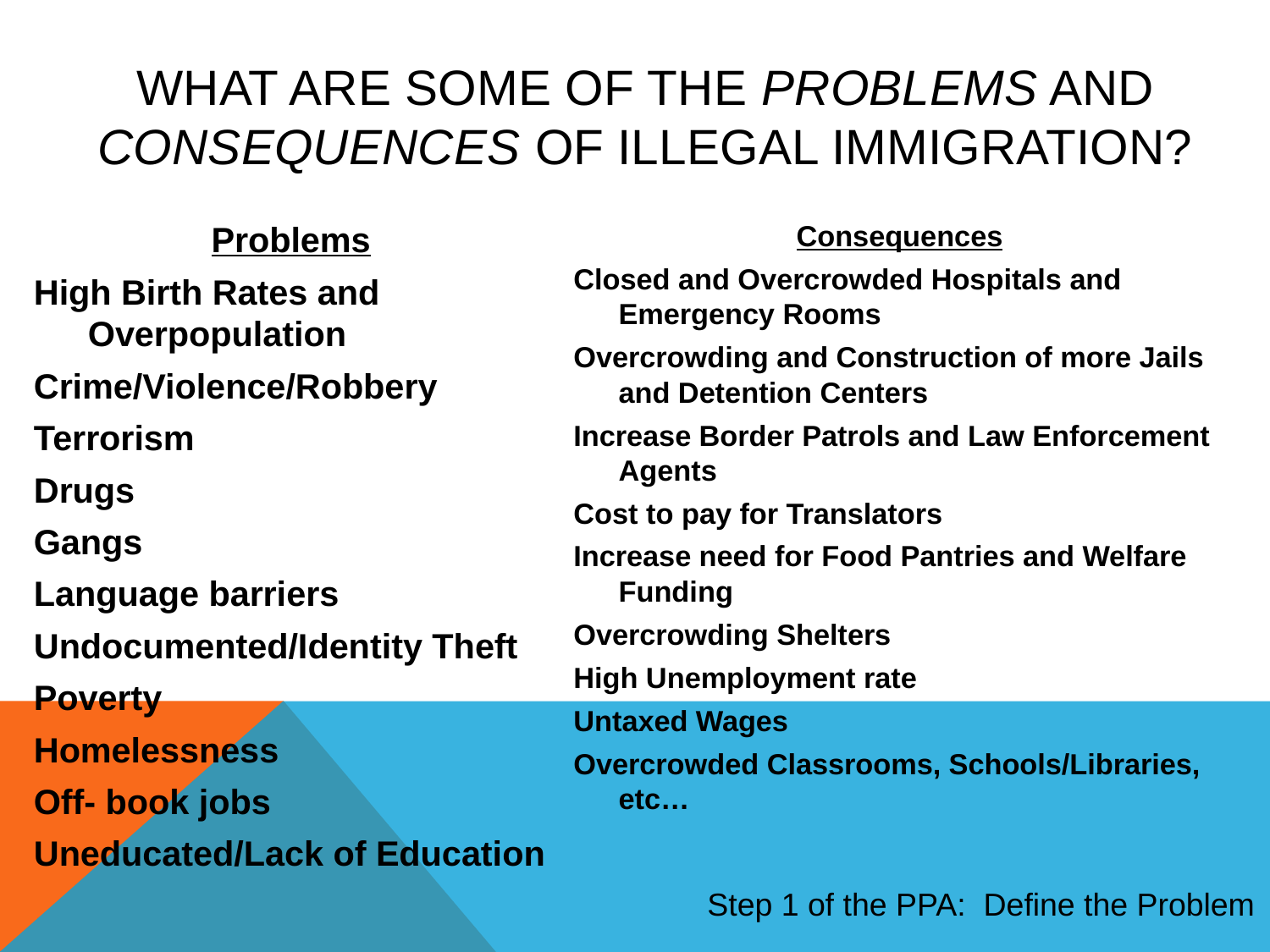

# What are some of the problems and consequences of illegal immigration?
Problems
High Birth Rates and Overpopulation
Crime/Violence/Robbery
Terrorism
Drugs
Gangs
Language barriers
Undocumented/Identity Theft
Poverty
Homelessness
Off- book jobs
Uneducated/Lack of Education

Consequences
Closed and Overcrowded Hospitals and Emergency Rooms
Overcrowding and Construction of more Jails and Detention Centers
Increase Border Patrols and Law Enforcement Agents
Cost to pay for Translators
Increase need for Food Pantries and Welfare Funding
Overcrowding Shelters
High Unemployment rate
Untaxed Wages
Overcrowded Classrooms, Schools/Libraries, etc…

Step 1 of the PPA:  Define the Problem